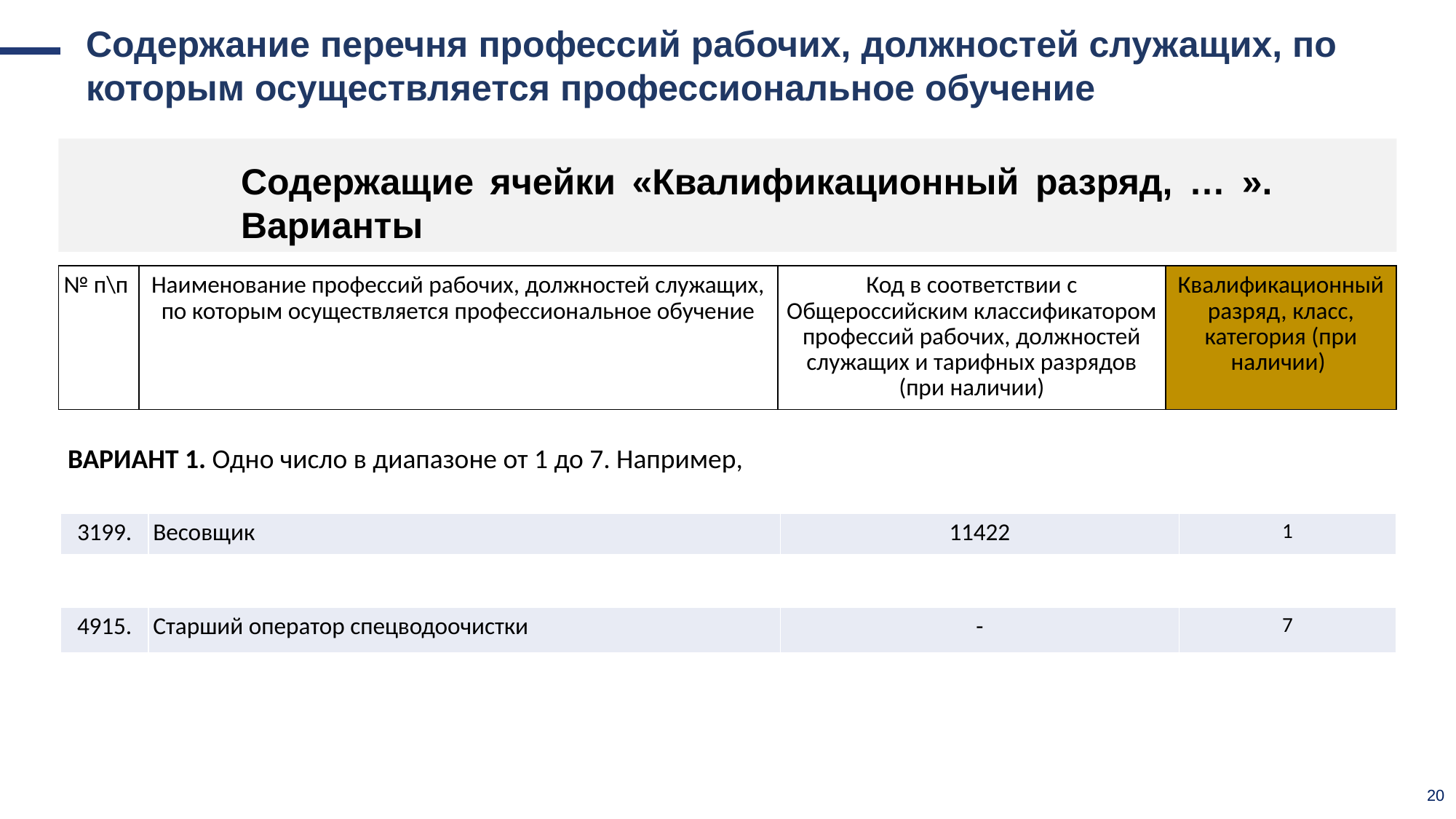

Содержание перечня профессий рабочих, должностей служащих, по которым осуществляется профессиональное обучение

Содержащие ячейки «Квалификационный разряд, … ». Варианты
| № п\п | Наименование профессий рабочих, должностей служащих, по которым осуществляется профессиональное обучение | Код в соответствии с Общероссийским классификатором профессий рабочих, должностей служащих и тарифных разрядов (при наличии) | Квалификационный разряд, класс, категория (при наличии) |
| --- | --- | --- | --- |
ВАРИАНТ 1. Одно число в диапазоне от 1 до 7. Например,

| 3199. | Весовщик | 11422 | 1 |
| --- | --- | --- | --- |
| 4915. | Старший оператор спецводоочистки | - | 7 |
| --- | --- | --- | --- |
20